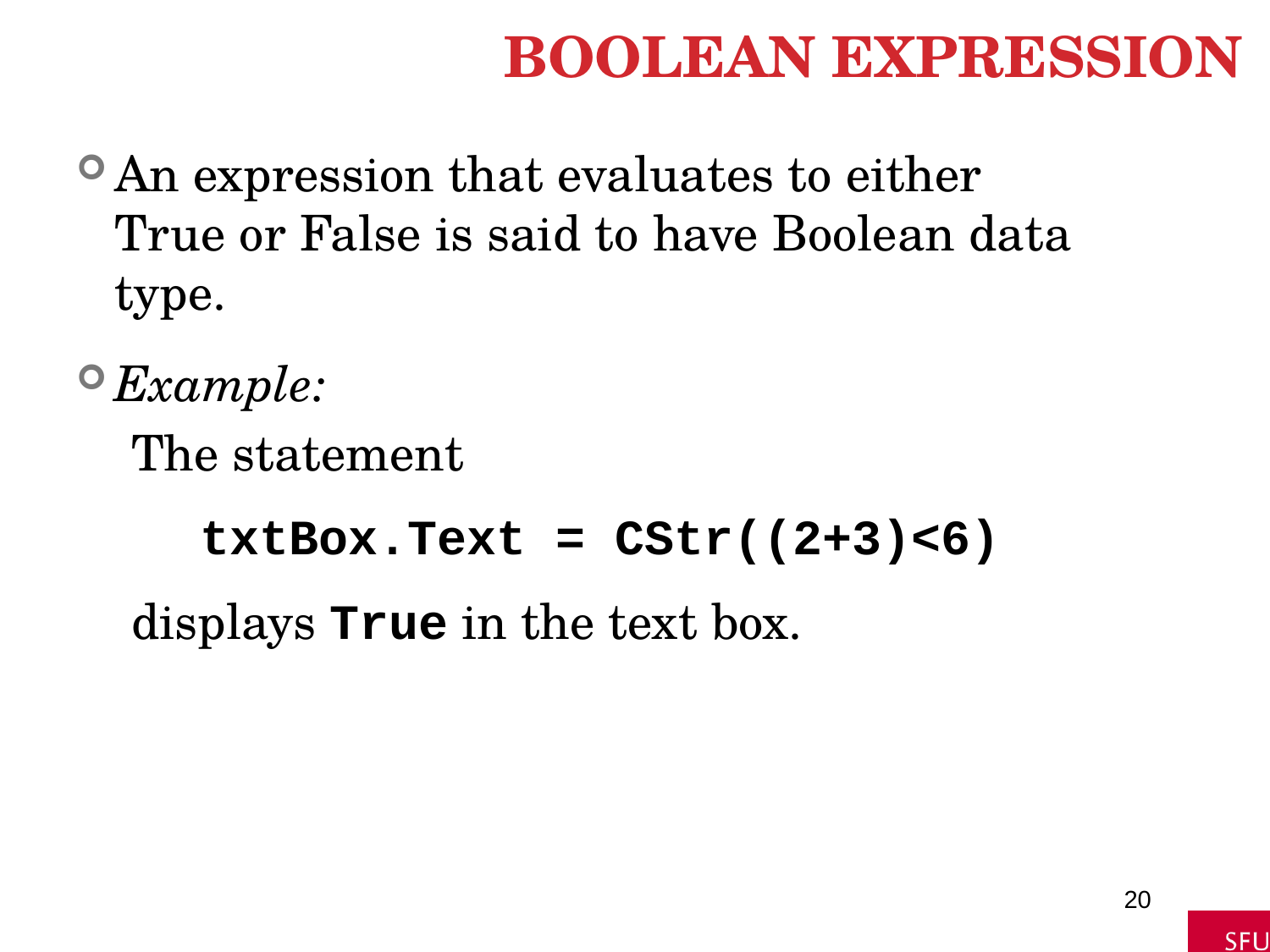

# Boolean Expression
An expression that evaluates to either True or False is said to have Boolean data type.
Example:
    The statement
         txtBox.Text = CStr((2+3)<6)
    displays True in the text box.

20